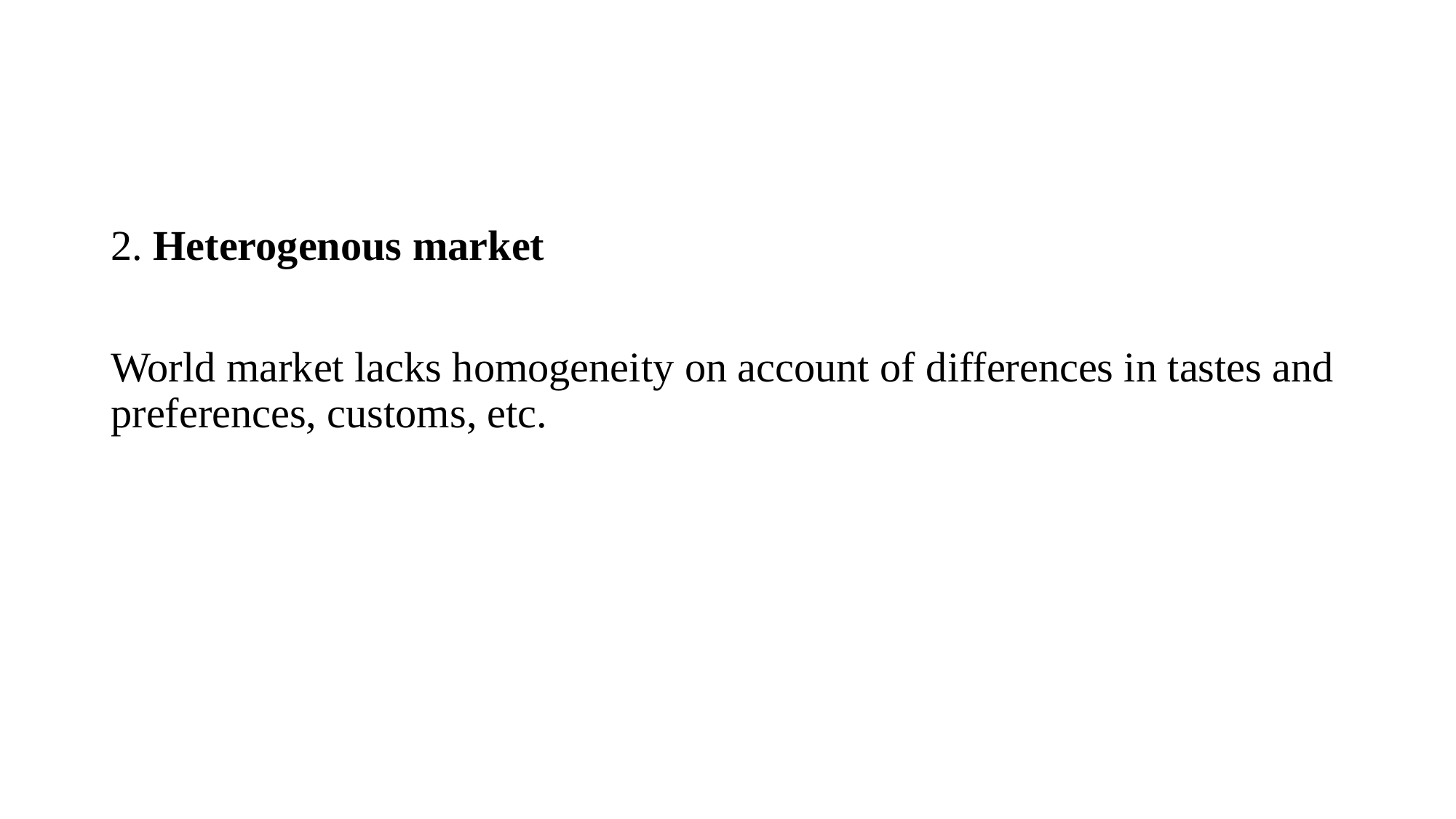

#
2. Heterogenous market

World market lacks homogeneity on account of differences in tastes and preferences, customs, etc.